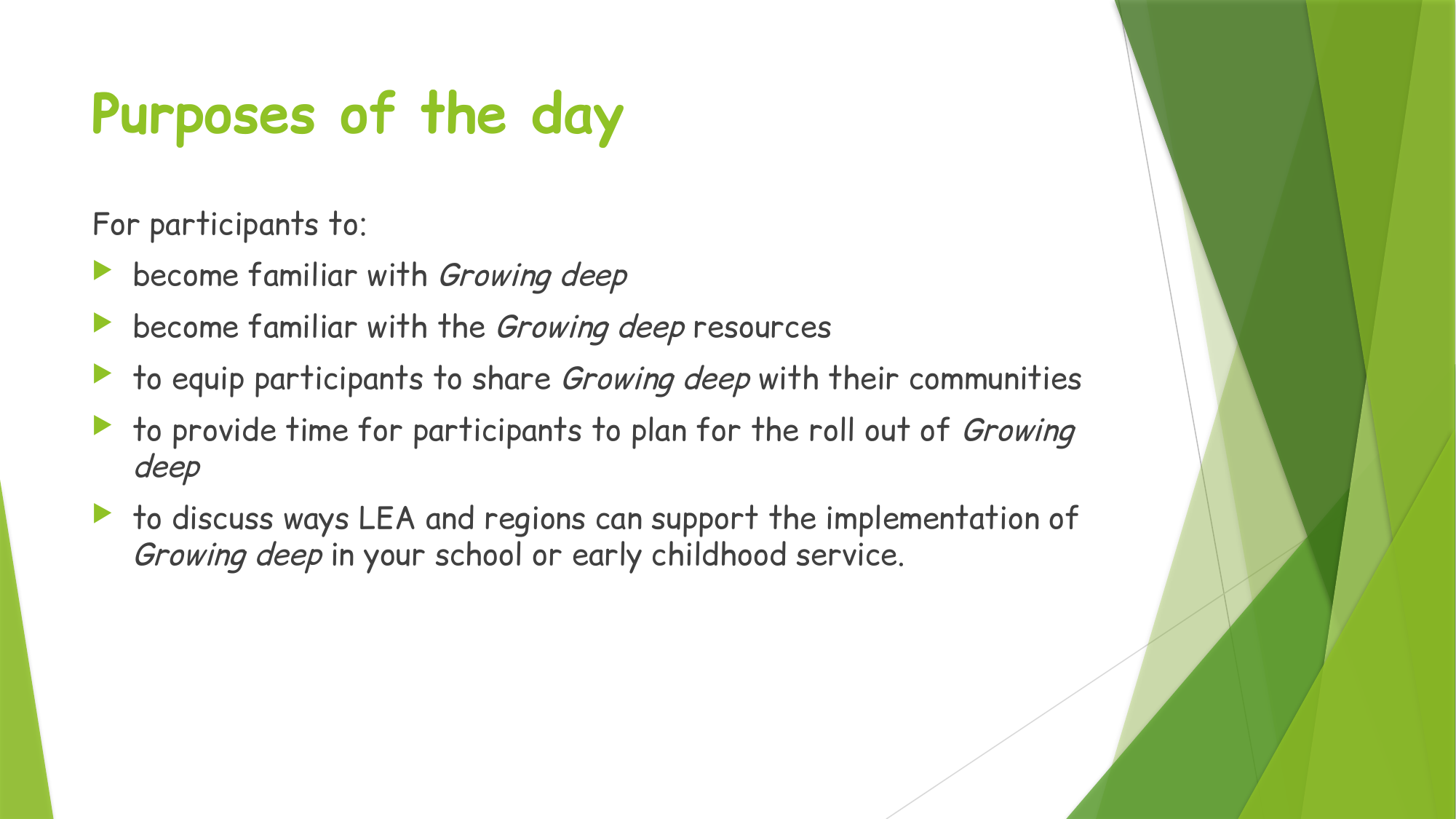

# Purposes of the day
For participants to:
become familiar with Growing deep
become familiar with the Growing deep resources
to equip participants to share Growing deep with their communities
to provide time for participants to plan for the roll out of Growing deep
to discuss ways LEA and regions can support the implementation of Growing deep in your school or early childhood service.